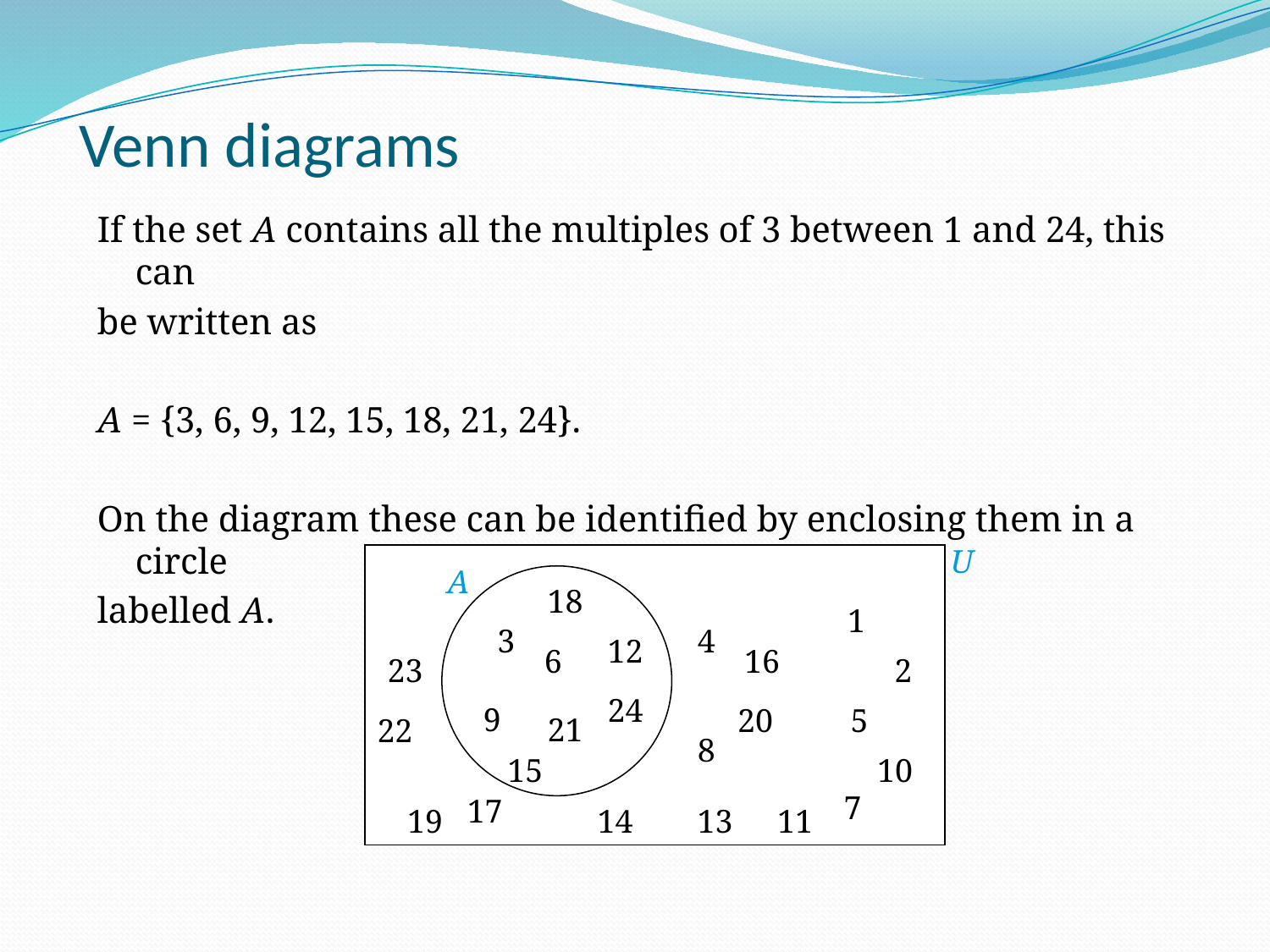

# Venn diagrams
If the set A contains all the multiples of 3 between 1 and 24, this can
be written as

A = {3, 6, 9, 12, 15, 18, 21, 24}.

On the diagram these can be identified by enclosing them in a circle
labelled A.

U

A

18
1
3
4
12
6
16
23
2
24
9
20
5
21
22
8
15
10
7
17
19
14
13
11